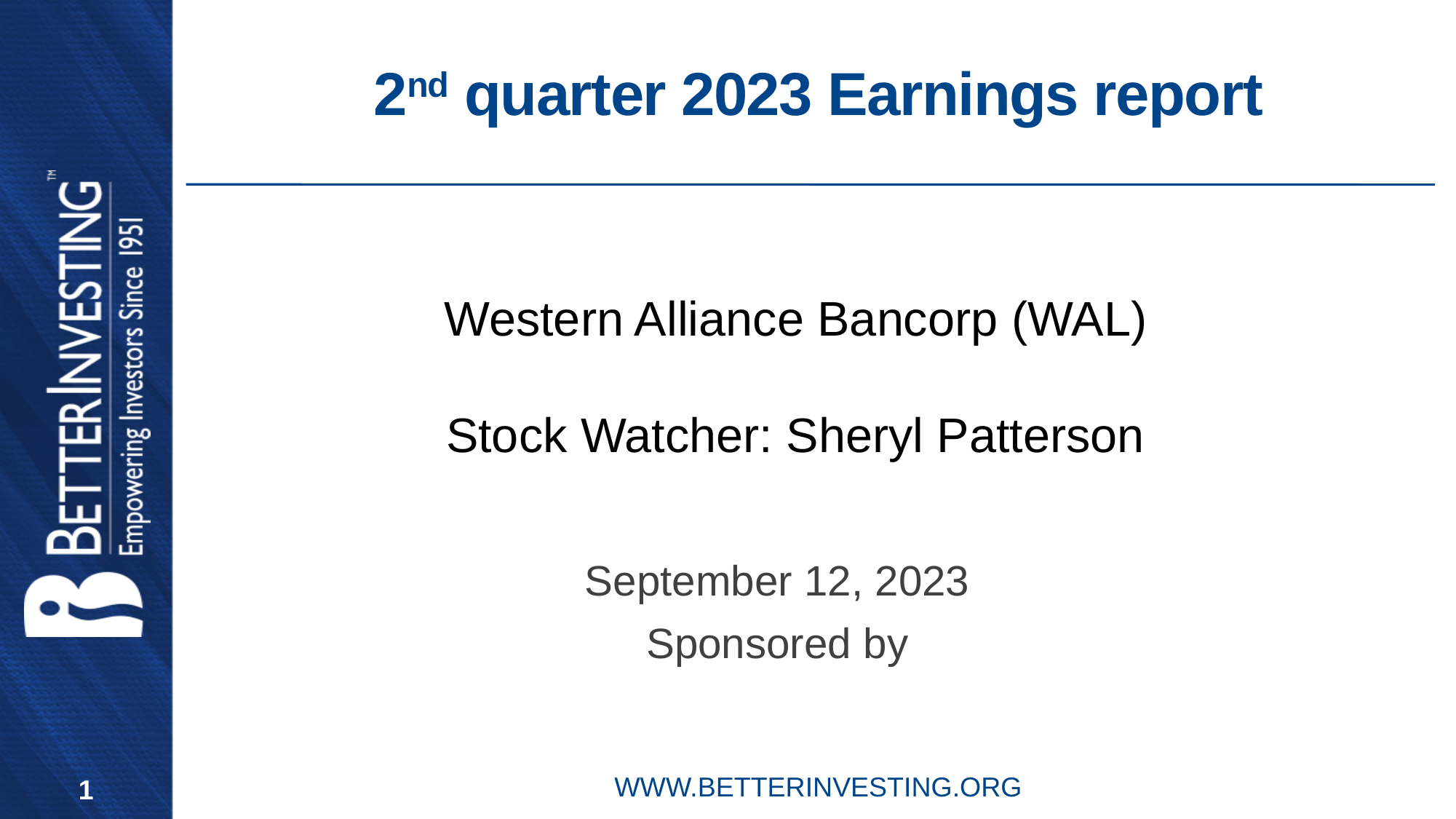

# 2nd quarter 2023 Earnings report
Western Alliance Bancorp (WAL)

Stock Watcher: Sheryl Patterson

September 12, 2023
Sponsored by

WWW.BETTERINVESTING.ORG
1